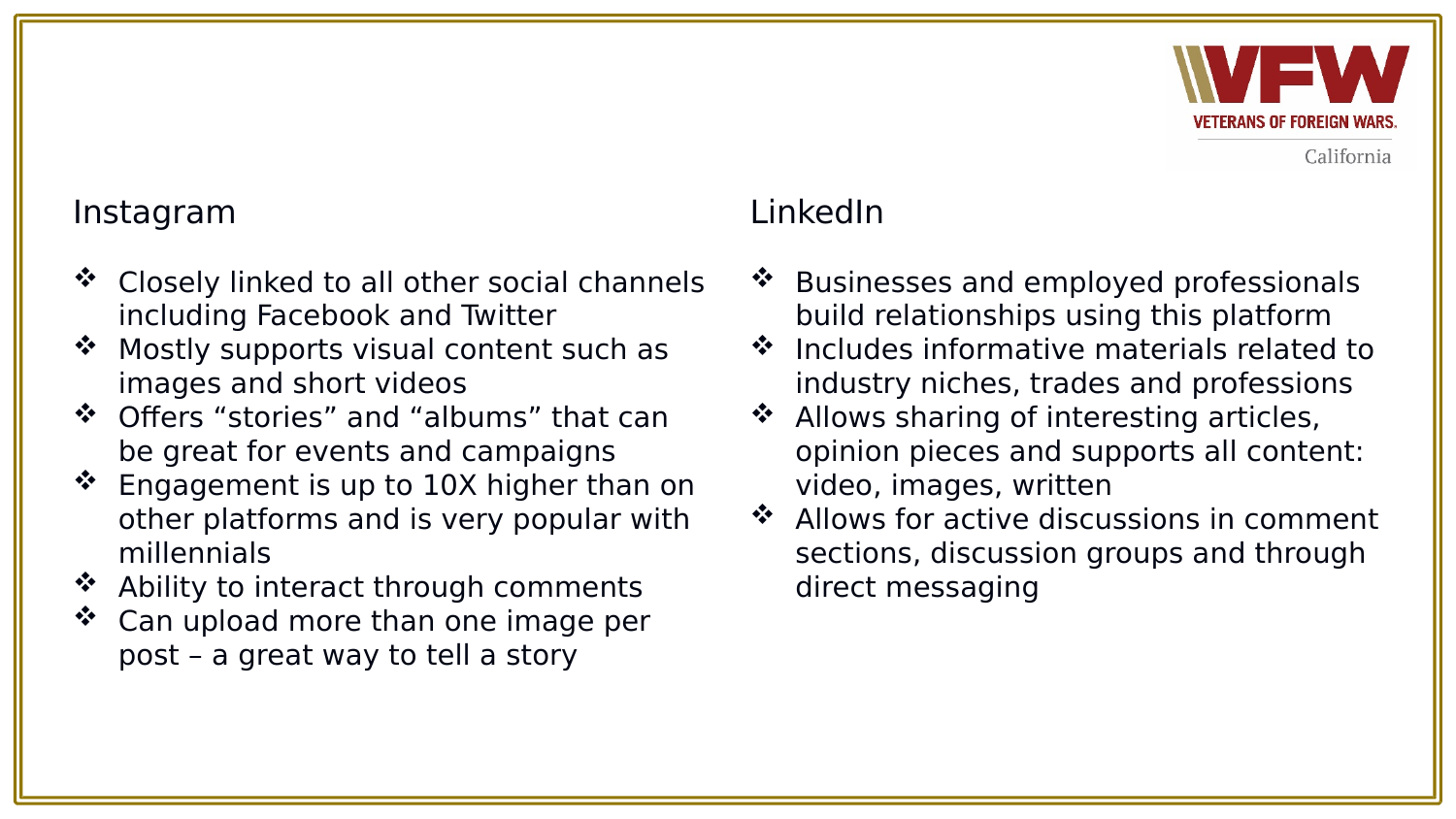

Instagram

Closely linked to all other social channels including Facebook and Twitter
Mostly supports visual content such as images and short videos
Offers “stories” and “albums” that can be great for events and campaigns
Engagement is up to 10X higher than on other platforms and is very popular with millennials
Ability to interact through comments
Can upload more than one image per post – a great way to tell a story
LinkedIn

Businesses and employed professionals build relationships using this platform
Includes informative materials related to industry niches, trades and professions
Allows sharing of interesting articles, opinion pieces and supports all content: video, images, written
Allows for active discussions in comment sections, discussion groups and through direct messaging